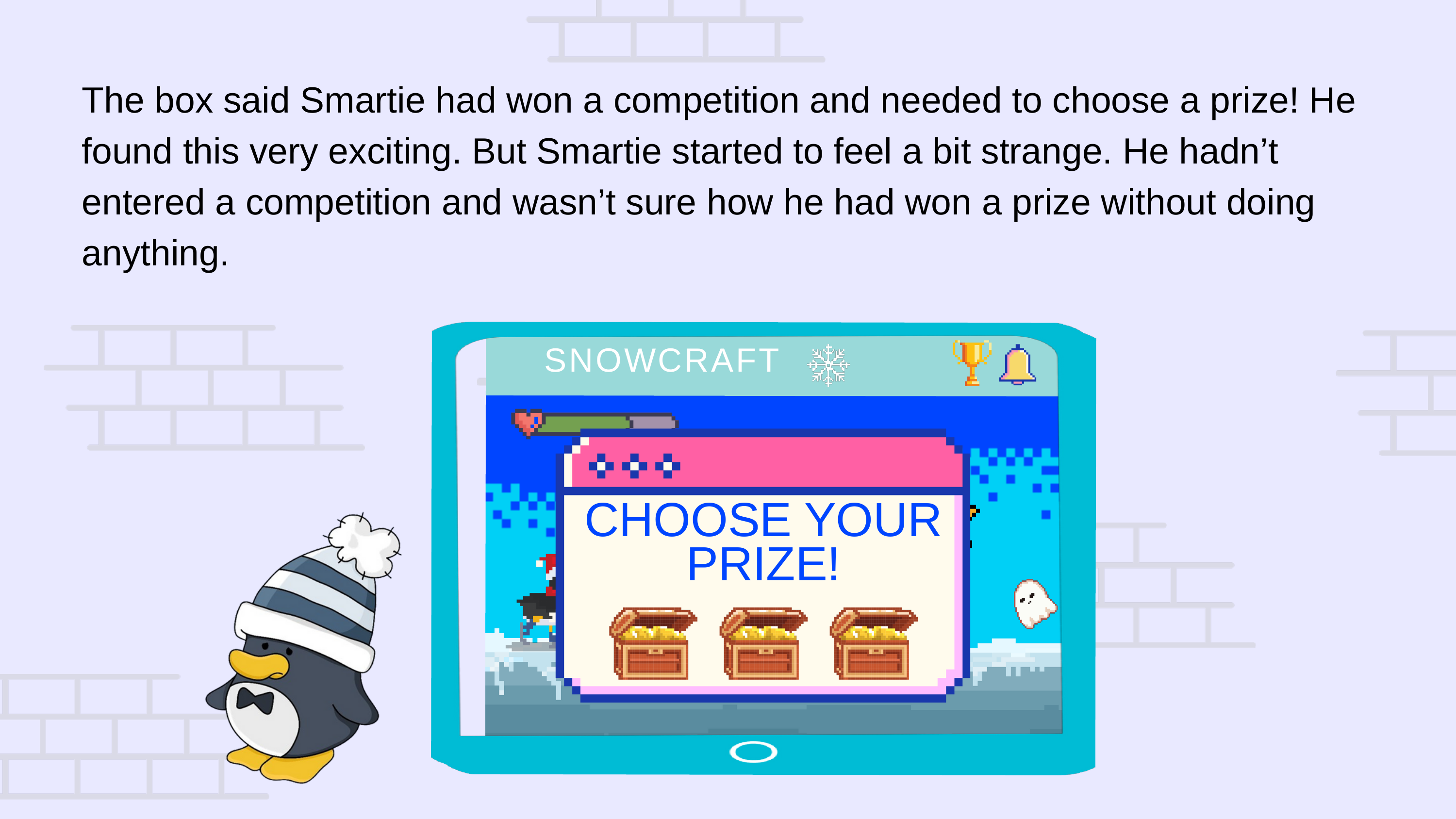

The box said Smartie had won a competition and needed to choose a prize! He found this very exciting. But Smartie started to feel a bit strange. He hadn’t entered a competition and wasn’t sure how he had won a prize without doing anything.

SNOWCRAFT

CHOOSE YOUR PRIZE!